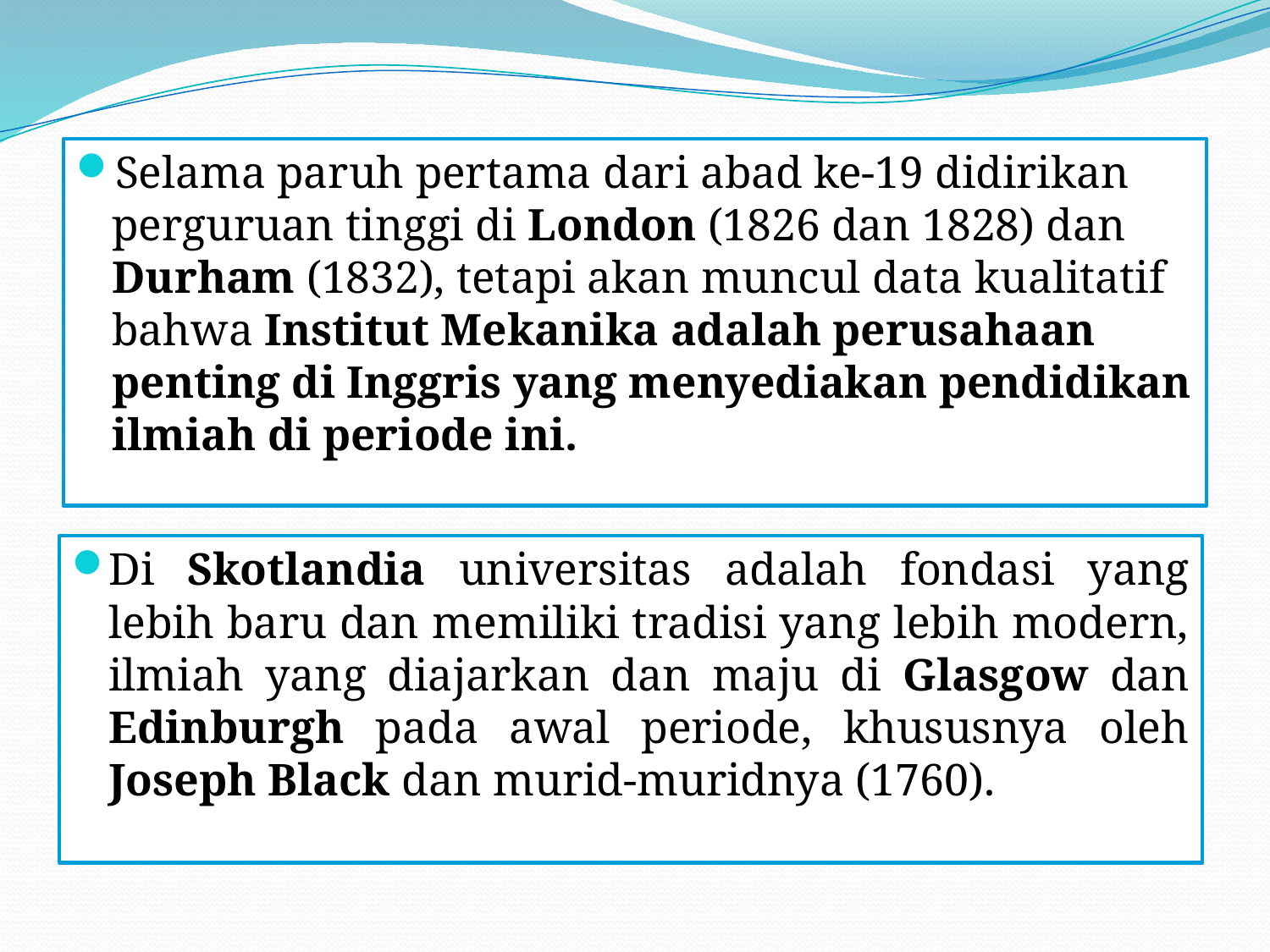

Selama paruh pertama dari abad ke-19 didirikan perguruan tinggi di London (1826 dan 1828) dan Durham (1832), tetapi akan muncul data kualitatif bahwa Institut Mekanika adalah perusahaan penting di Inggris yang menyediakan pendidikan ilmiah di periode ini.
Di Skotlandia universitas adalah fondasi yang lebih baru dan memiliki tradisi yang lebih modern, ilmiah yang diajarkan dan maju di Glasgow dan Edinburgh pada awal periode, khususnya oleh Joseph Black dan murid-muridnya (1760).